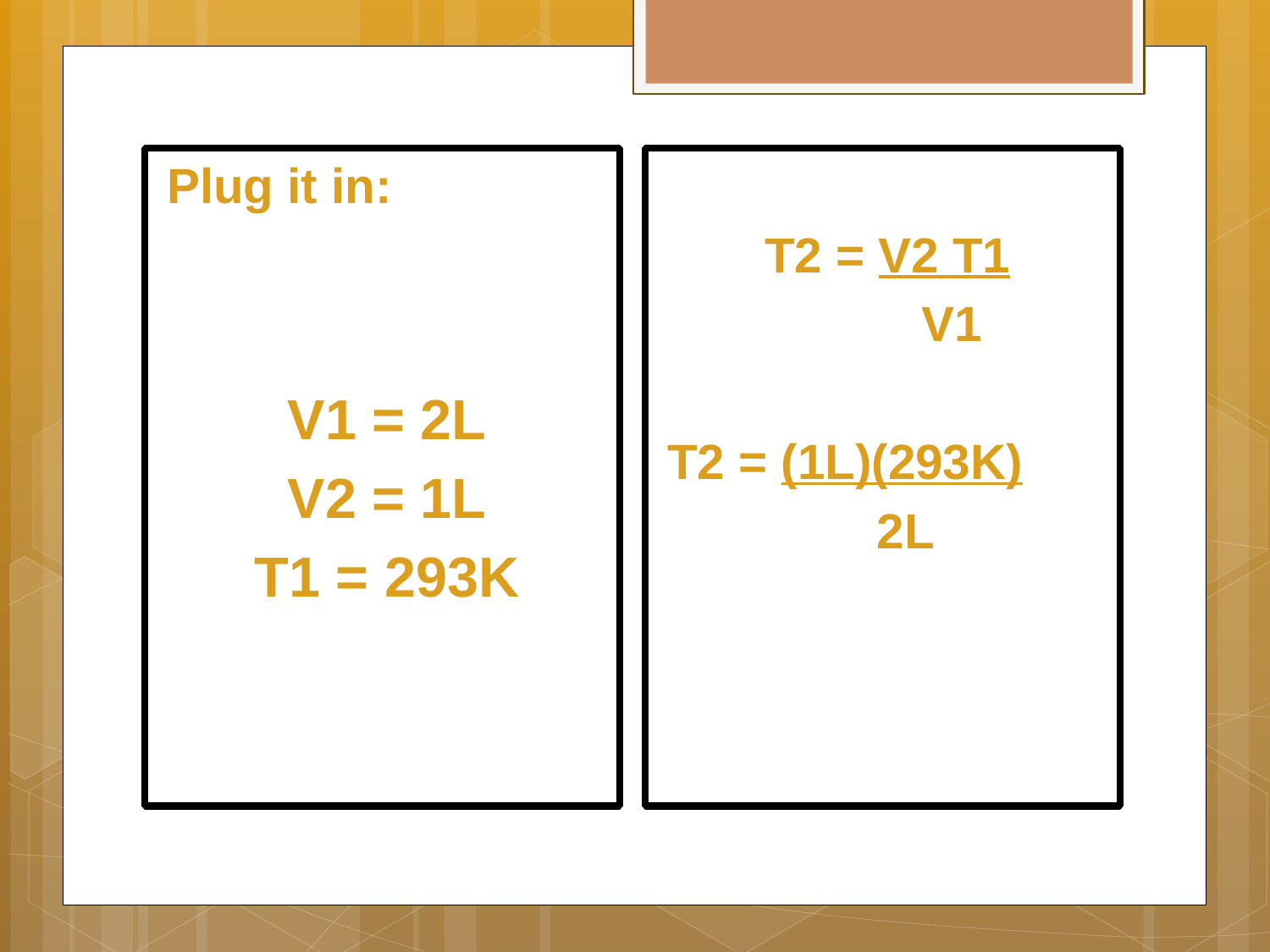

Plug it in:

V1 = 2L
V2 = 1L
T1 = 293K

T2 = V2 T1
		V1

T2 = (1L)(293K)
	      2L